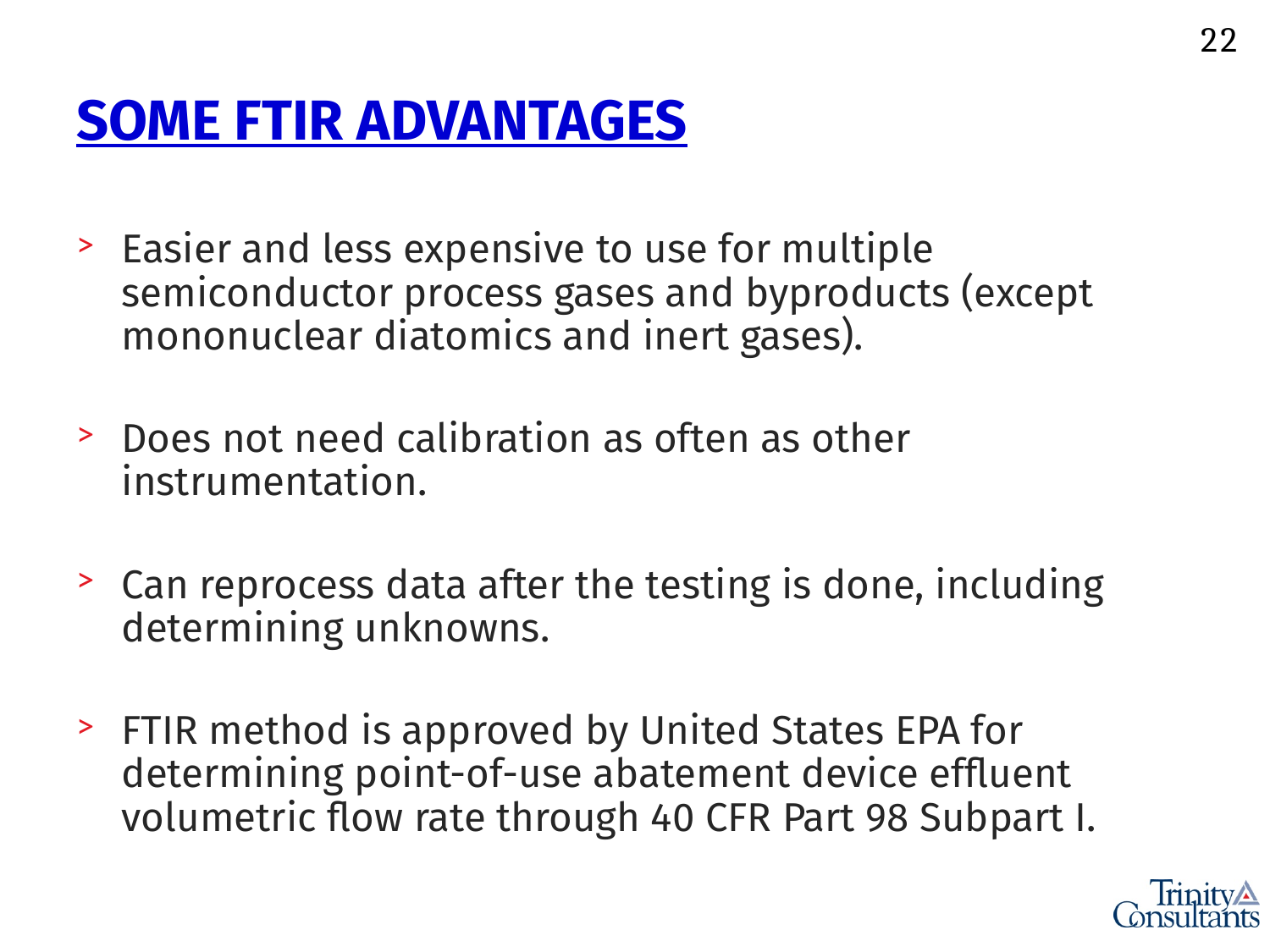

SOME FTIR ADVANTAGES
Easier and less expensive to use for multiple semiconductor process gases and byproducts (except mononuclear diatomics and inert gases).

Does not need calibration as often as other instrumentation.

Can reprocess data after the testing is done, including determining unknowns.

FTIR method is approved by United States EPA for determining point-of-use abatement device effluent volumetric flow rate through 40 CFR Part 98 Subpart I.